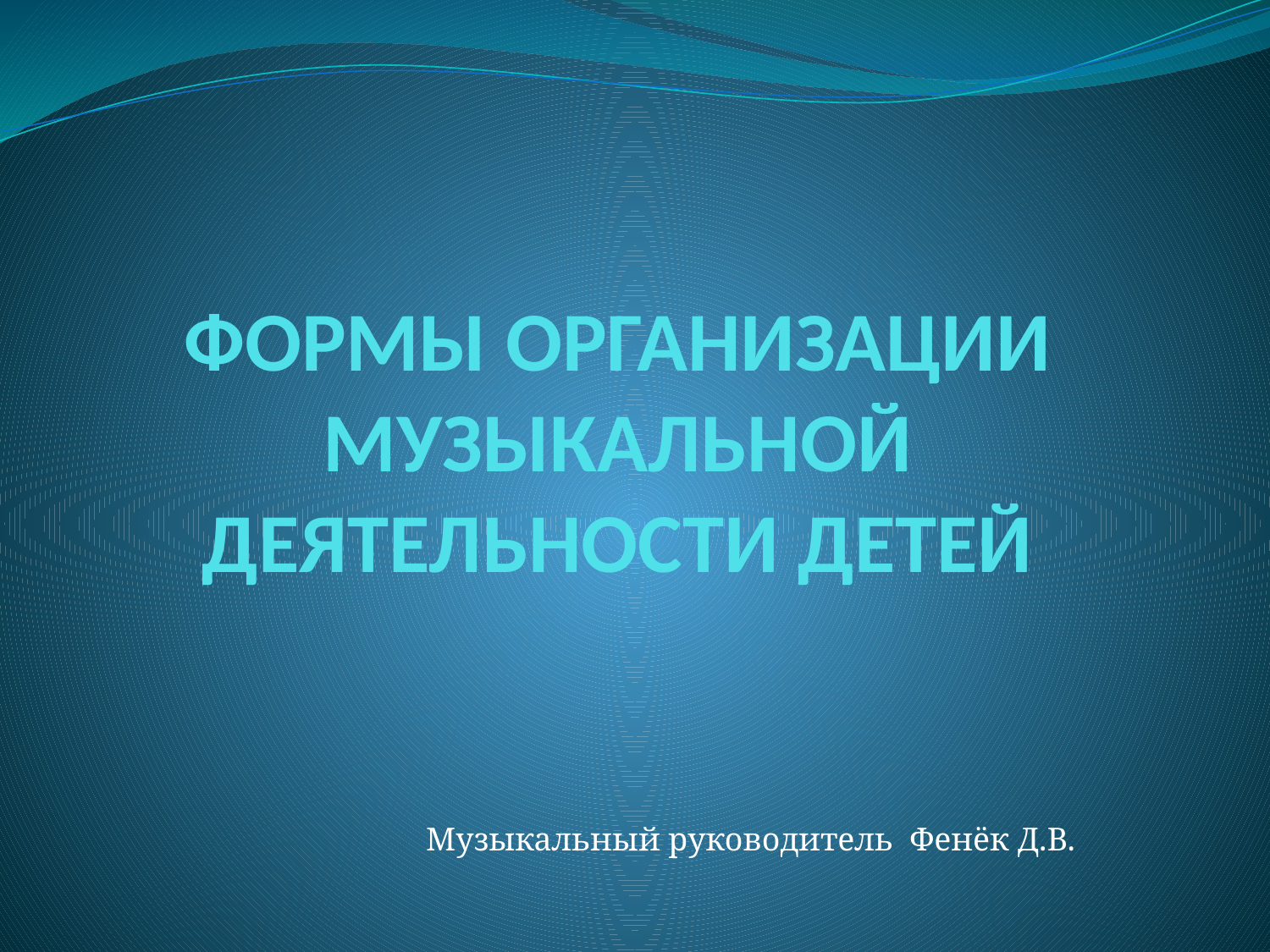

# ФОРМЫ ОРГАНИЗАЦИИ МУЗЫКАЛЬНОЙ ДЕЯТЕЛЬНОСТИ ДЕТЕЙ
Музыкальный руководитель  Фенёк Д.В.